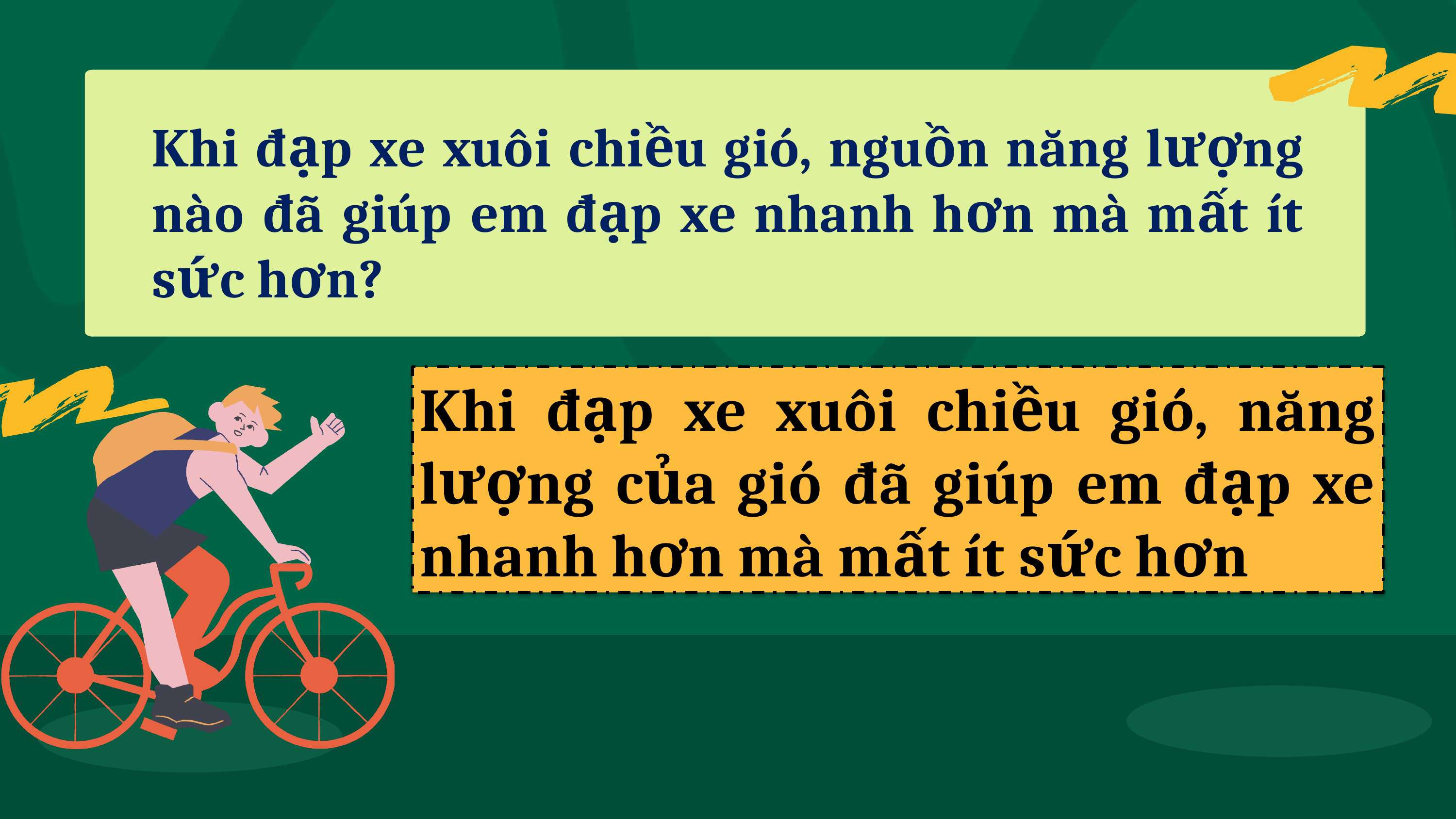

Khi đạp xe xuôi chiều gió, nguồn năng lượng nào đã giúp em đạp xe nhanh hơn mà mất ít sức hơn?
Khi đạp xe xuôi chiều gió, năng lượng của gió đã giúp em đạp xe nhanh hơn mà mất ít sức hơn